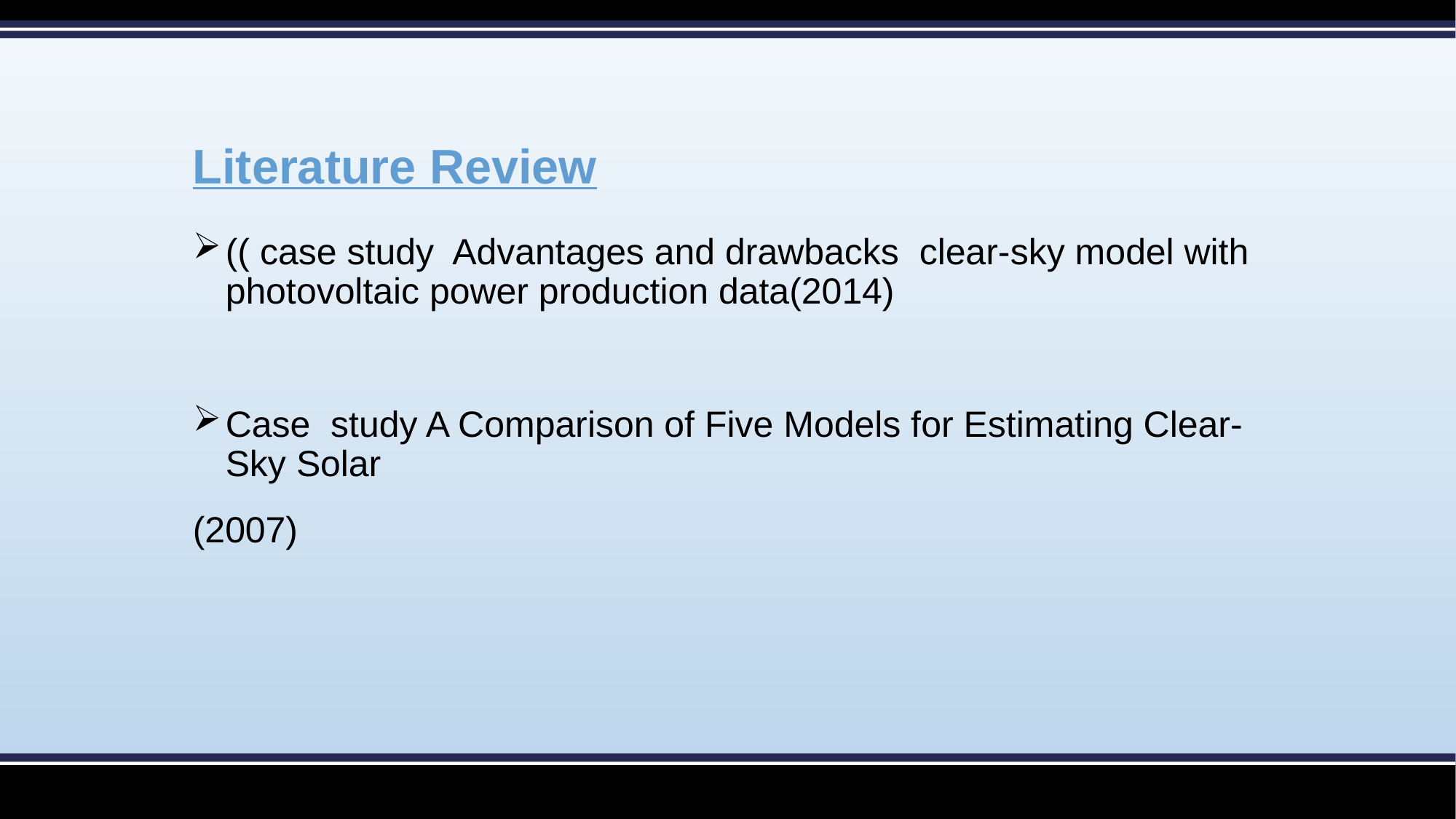

# Literature Review
(( case study  Advantages and drawbacks  clear-sky model with photovoltaic power production data(2014)

Case  study A Comparison of Five Models for Estimating Clear-Sky Solar
(2007)